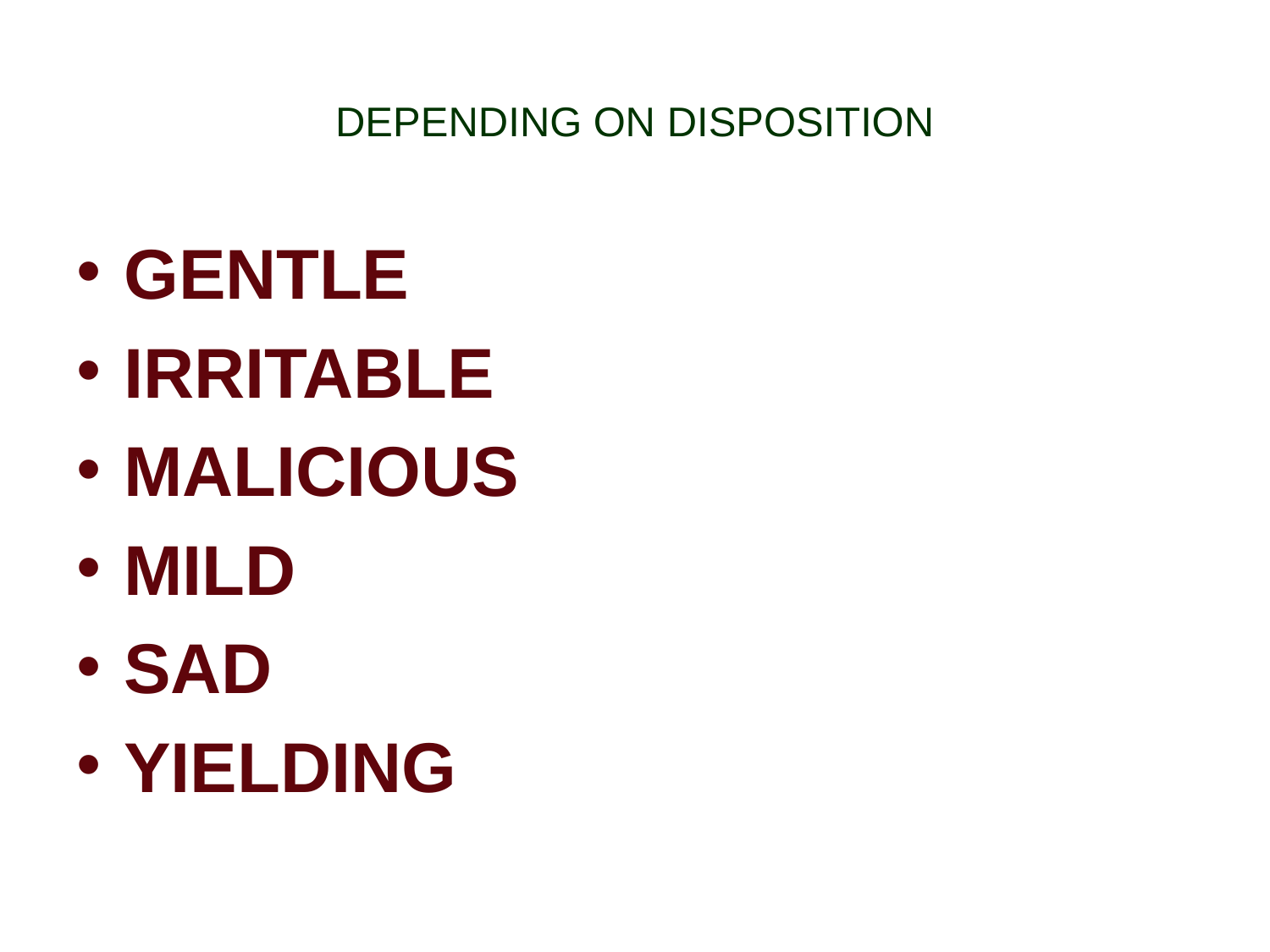

# DEPENDING ON DISPOSITION
GENTLE
IRRITABLE
MALICIOUS
MILD
SAD
YIELDING